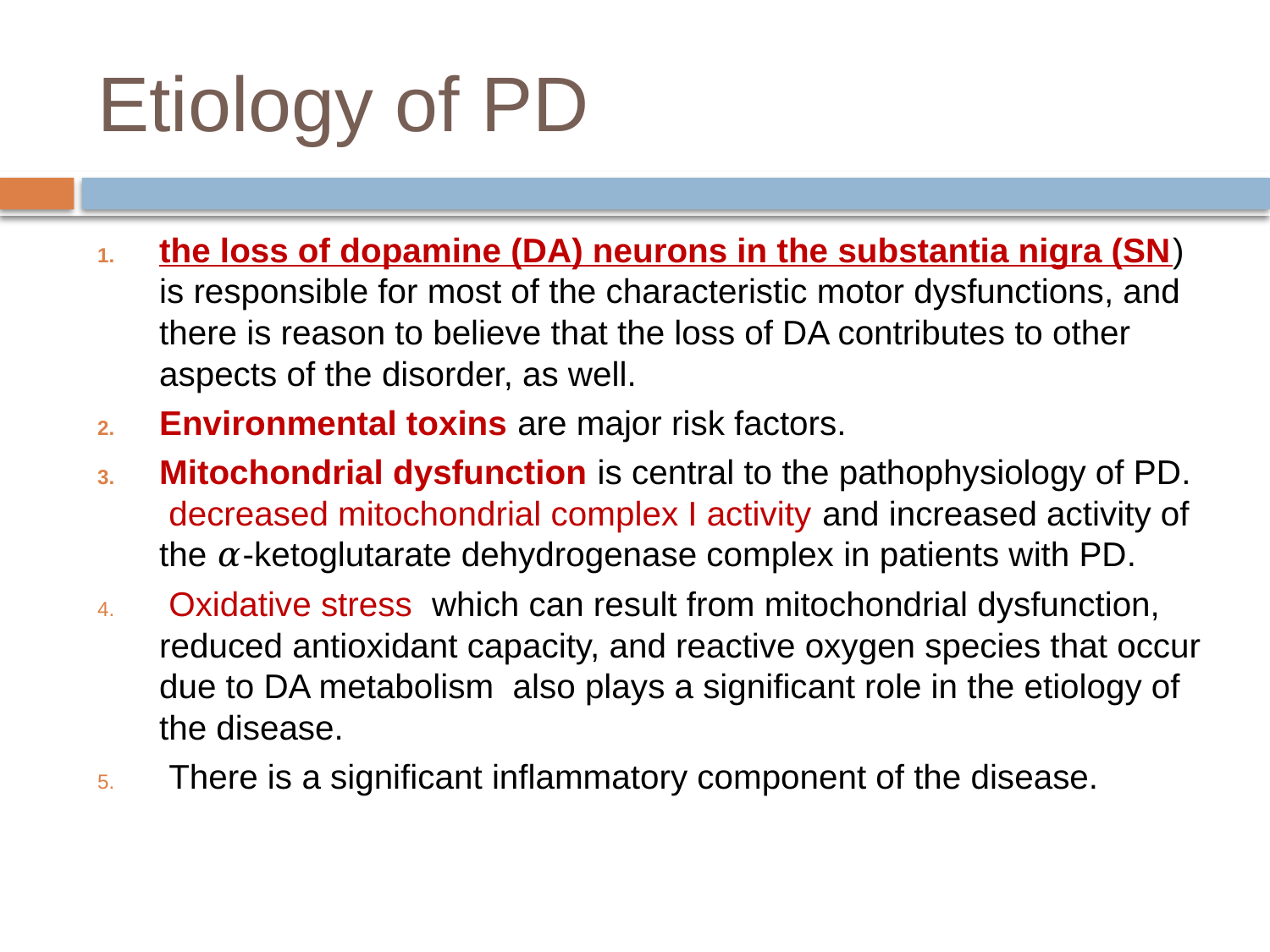

# Etiology of PD
the loss of dopamine (DA) neurons in the substantia nigra (SN) is responsible for most of the characteristic motor dysfunctions, and there is reason to believe that the loss of DA contributes to other aspects of the disorder, as well.
Environmental toxins are major risk factors.
Mitochondrial dysfunction is central to the pathophysiology of PD.   decreased mitochondrial complex I activity and increased activity of the 𝛼-ketoglutarate dehydrogenase complex in patients with PD.
 Oxidative stress  which can result from mitochondrial dysfunction, reduced antioxidant capacity, and reactive oxygen species that occur due to DA metabolism  also plays a significant role in the etiology of the disease.
 There is a significant inflammatory component of the disease.